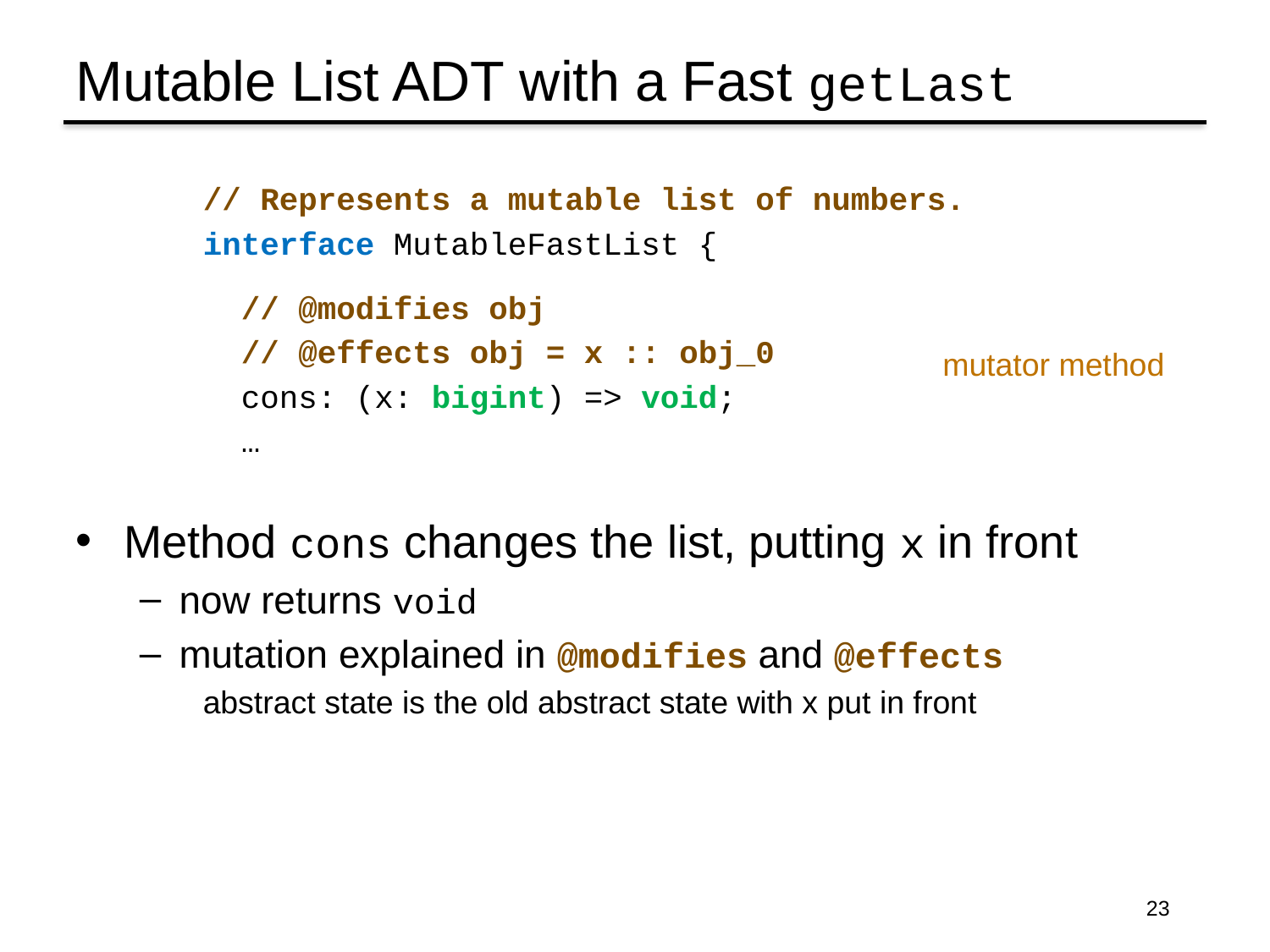

# Mutable List ADT with a Fast getLast
// Represents a mutable list of numbers.
interface MutableFastList {

  // @modifies obj
  // @effects obj = x :: obj_0
  cons: (x: bigint) => void;
  …

Method cons changes the list, putting x in front
now returns void
mutation explained in @modifies and @effects
abstract state is the old abstract state with x put in front

mutator method
23